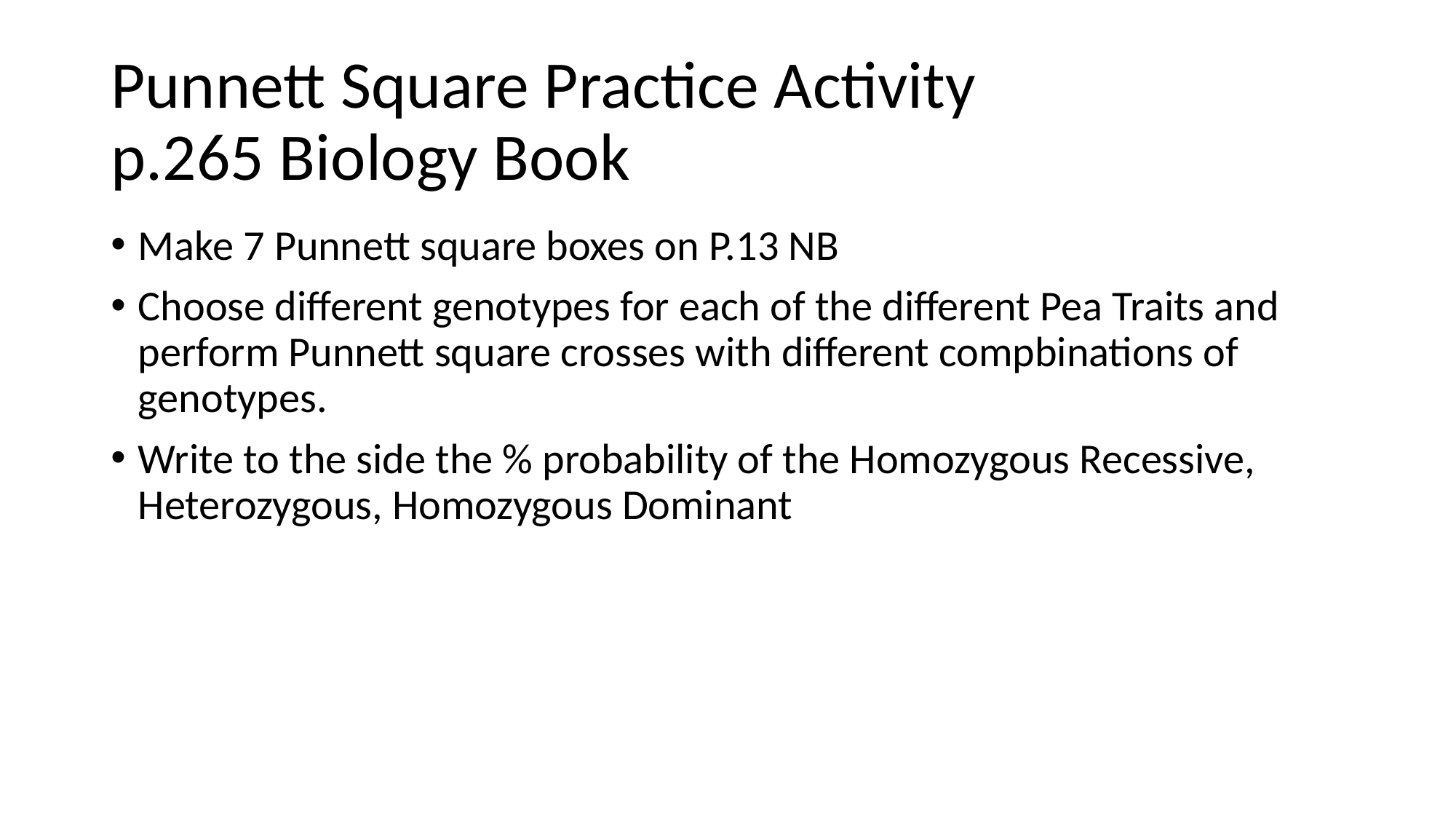

# Punnett Square Practice Activity p.265 Biology Book
Make 7 Punnett square boxes on P.13 NB
Choose different genotypes for each of the different Pea Traits and perform Punnett square crosses with different compbinations of genotypes.
Write to the side the % probability of the Homozygous Recessive, Heterozygous, Homozygous Dominant